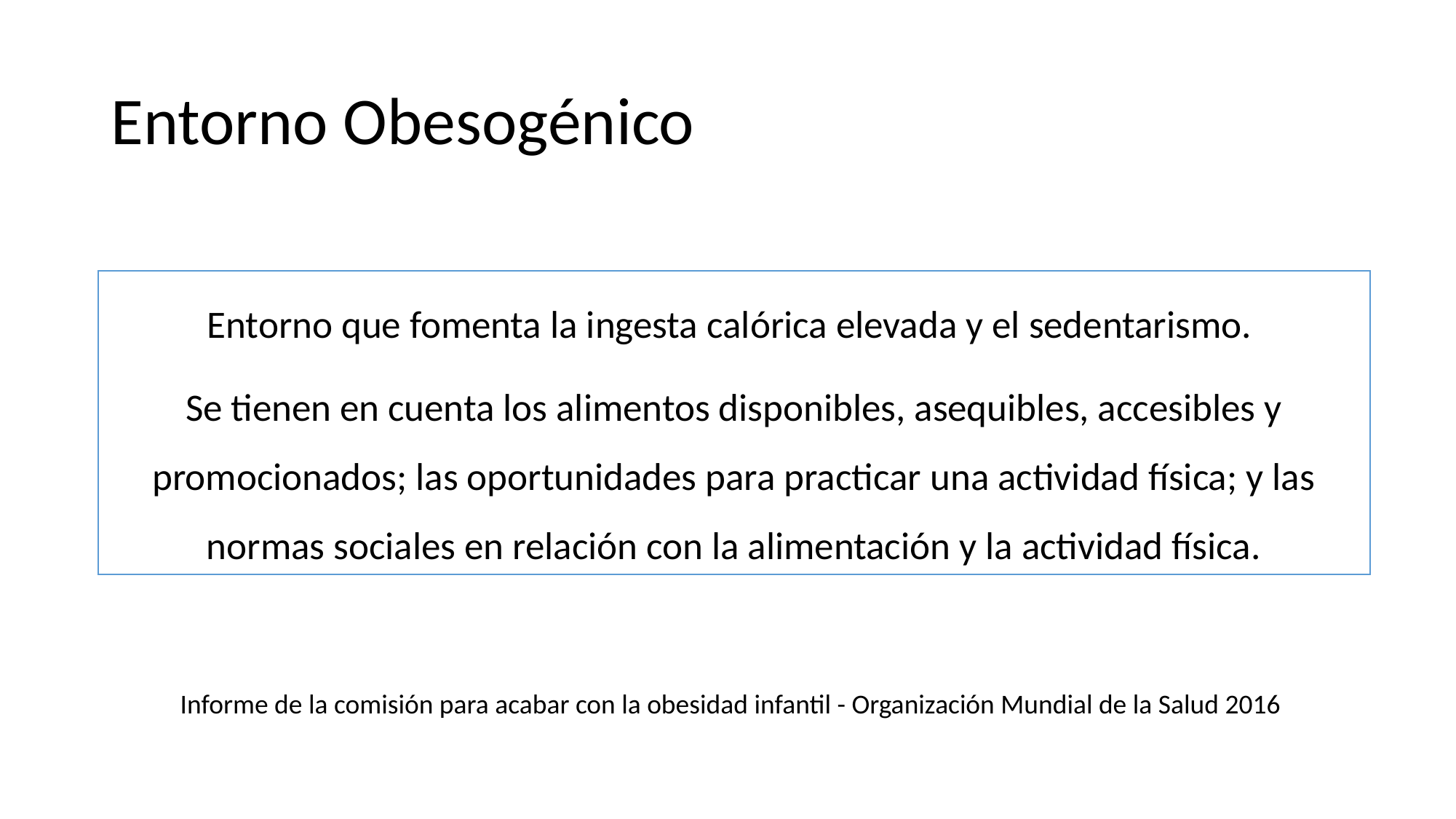

# Entorno Obesogénico
Entorno que fomenta la ingesta calórica elevada y el sedentarismo.
Se tienen en cuenta los alimentos disponibles, asequibles, accesibles y promocionados; las oportunidades para practicar una actividad física; y las normas sociales en relación con la alimentación y la actividad física.
Informe de la comisión para acabar con la obesidad infantil - Organización Mundial de la Salud 2016